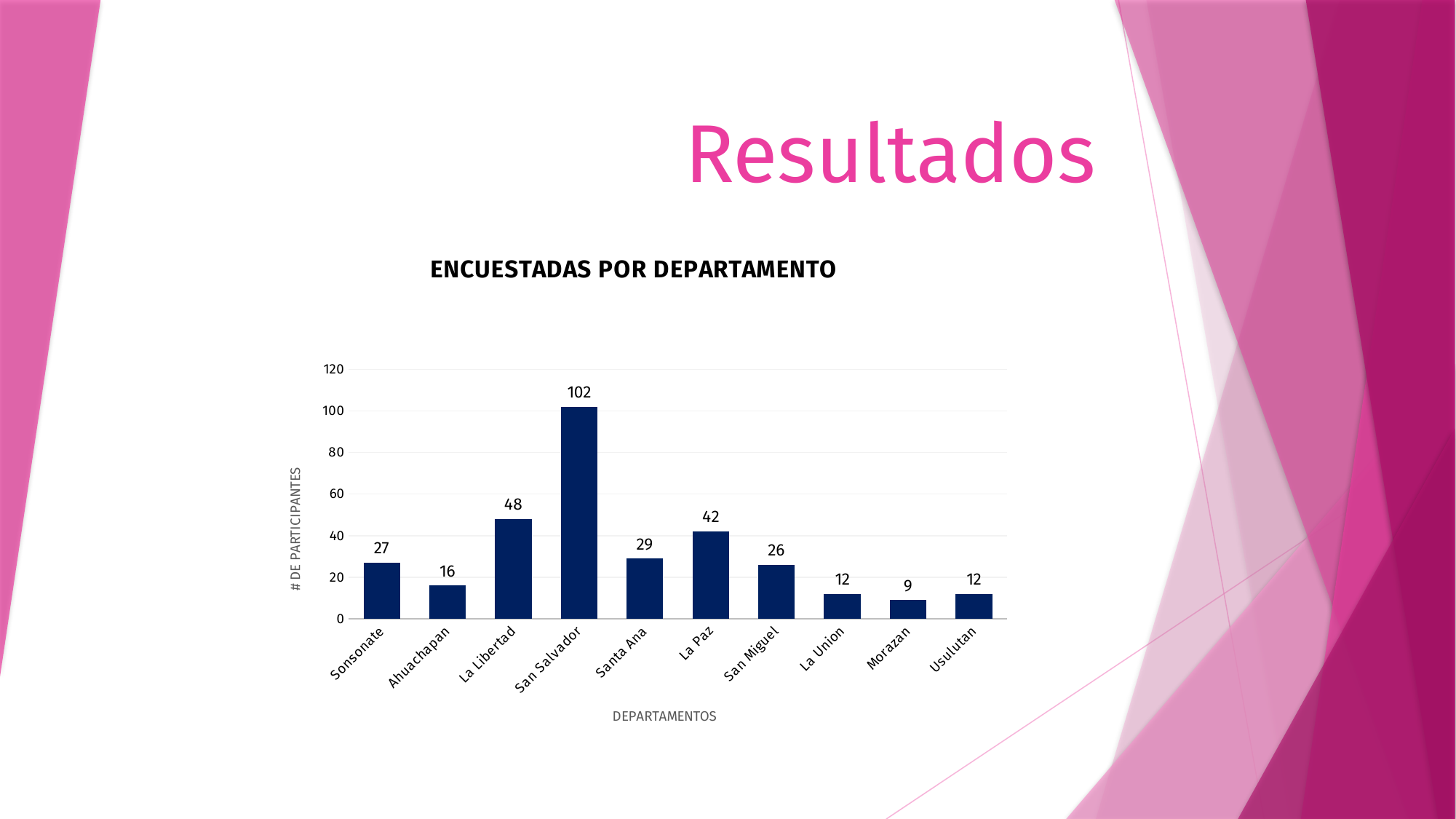

# Resultados

### Chart: ENCUESTADAS POR DEPARTAMENTO

| Category |  |
|---|---|
| Sonsonate | 27.0 |
| Ahuachapan | 16.0 |
| La Libertad | 48.0 |
| San Salvador | 102.0 |
| Santa Ana | 29.0 |
| La Paz | 42.0 |
| San Miguel | 26.0 |
| La Union | 12.0 |
| Morazan | 9.0 |
| Usulutan | 12.0 |